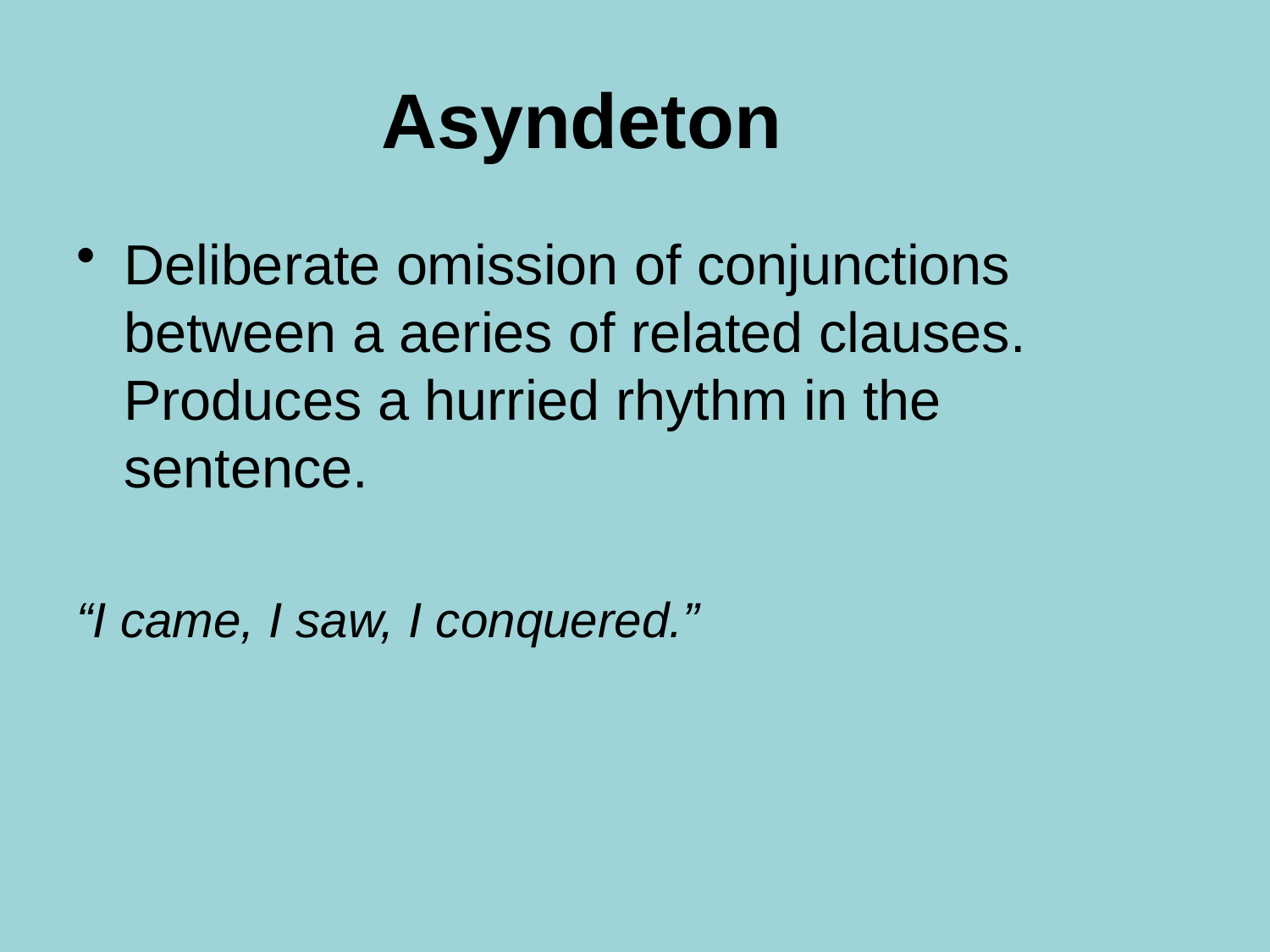

# Asyndeton
Deliberate omission of conjunctions between a aeries of related clauses.  Produces a hurried rhythm in the sentence.

“I came, I saw, I conquered.”